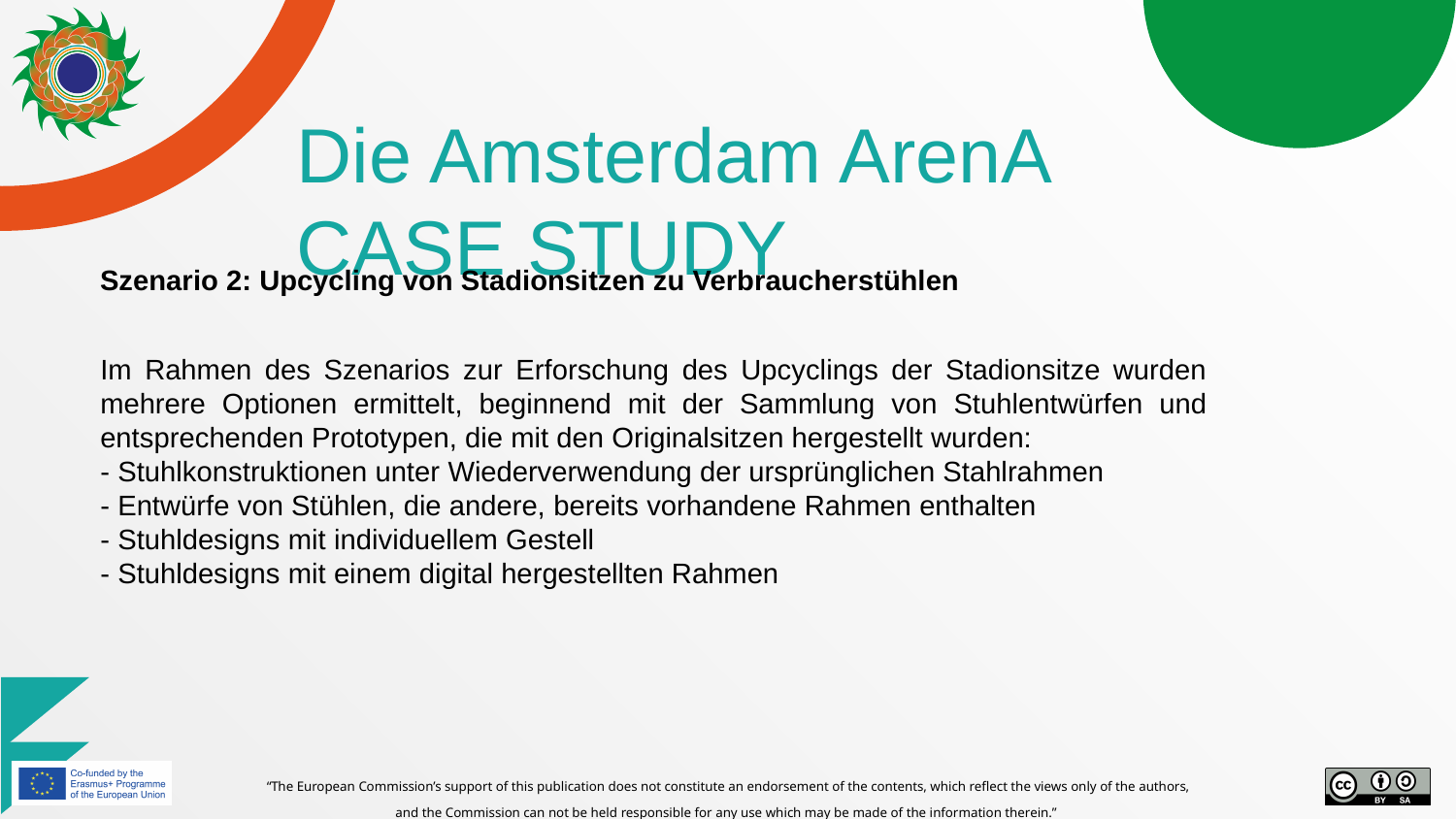

# Die Amsterdam ArenA CASE STUDY
Szenario 2: Upcycling von Stadionsitzen zu Verbraucherstühlen
Im Rahmen des Szenarios zur Erforschung des Upcyclings der Stadionsitze wurden mehrere Optionen ermittelt, beginnend mit der Sammlung von Stuhlentwürfen und entsprechenden Prototypen, die mit den Originalsitzen hergestellt wurden:
- Stuhlkonstruktionen unter Wiederverwendung der ursprünglichen Stahlrahmen
- Entwürfe von Stühlen, die andere, bereits vorhandene Rahmen enthalten
- Stuhldesigns mit individuellem Gestell
- Stuhldesigns mit einem digital hergestellten Rahmen